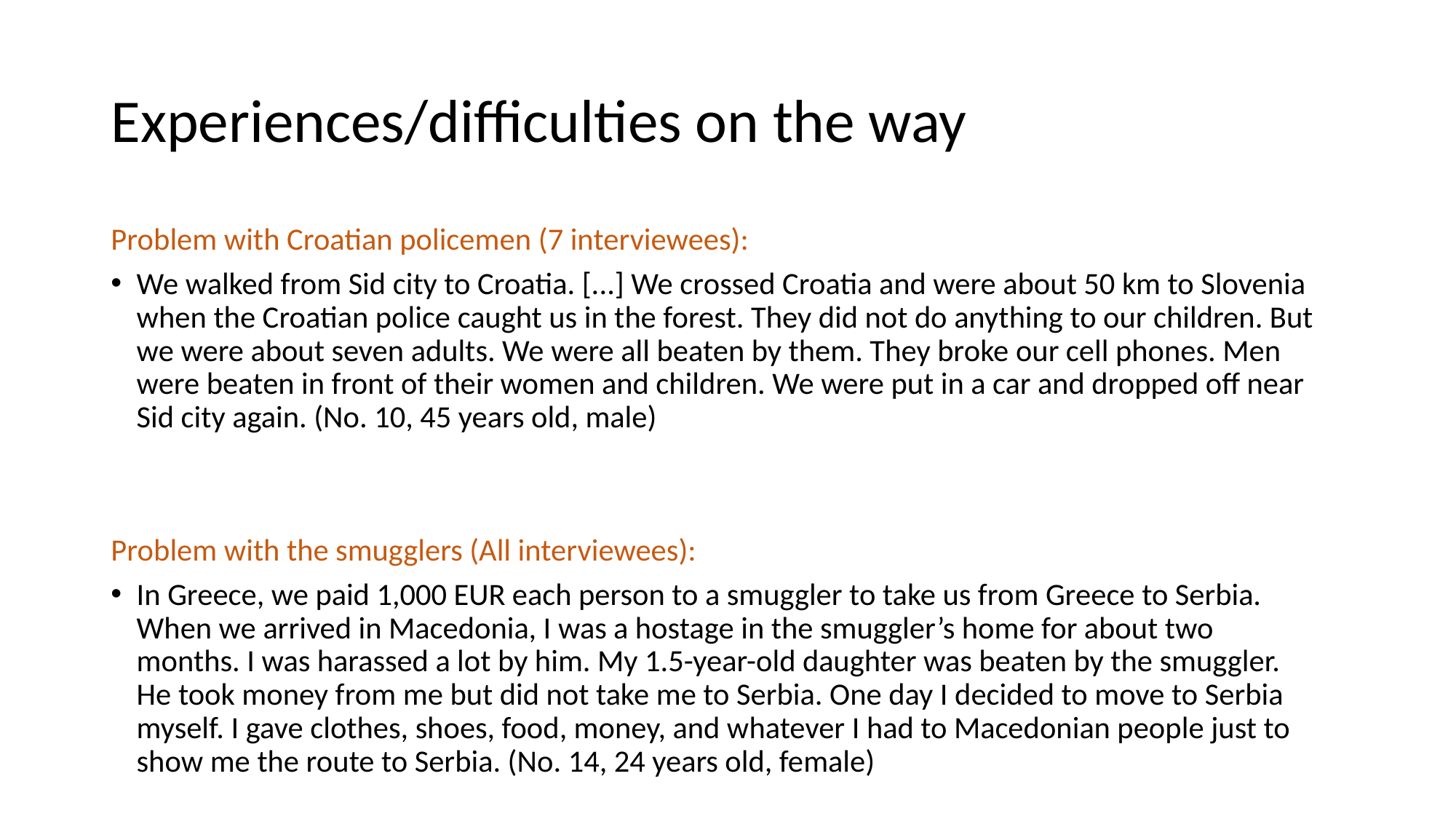

# Experiences/difficulties on the way
Problem with Croatian policemen (7 interviewees):
We walked from Sid city to Croatia. [...] We crossed Croatia and were about 50 km to Slovenia when the Croatian police caught us in the forest. They did not do anything to our children. But we were about seven adults. We were all beaten by them. They broke our cell phones. Men were beaten in front of their women and children. We were put in a car and dropped off near Sid city again. (No. 10, 45 years old, male)

Problem with the smugglers (All interviewees):
In Greece, we paid 1,000 EUR each person to a smuggler to take us from Greece to Serbia. When we arrived in Macedonia, I was a hostage in the smuggler’s home for about two months. I was harassed a lot by him. My 1.5-year-old daughter was beaten by the smuggler. He took money from me but did not take me to Serbia. One day I decided to move to Serbia myself. I gave clothes, shoes, food, money, and whatever I had to Macedonian people just to show me the route to Serbia. (No. 14, 24 years old, female)